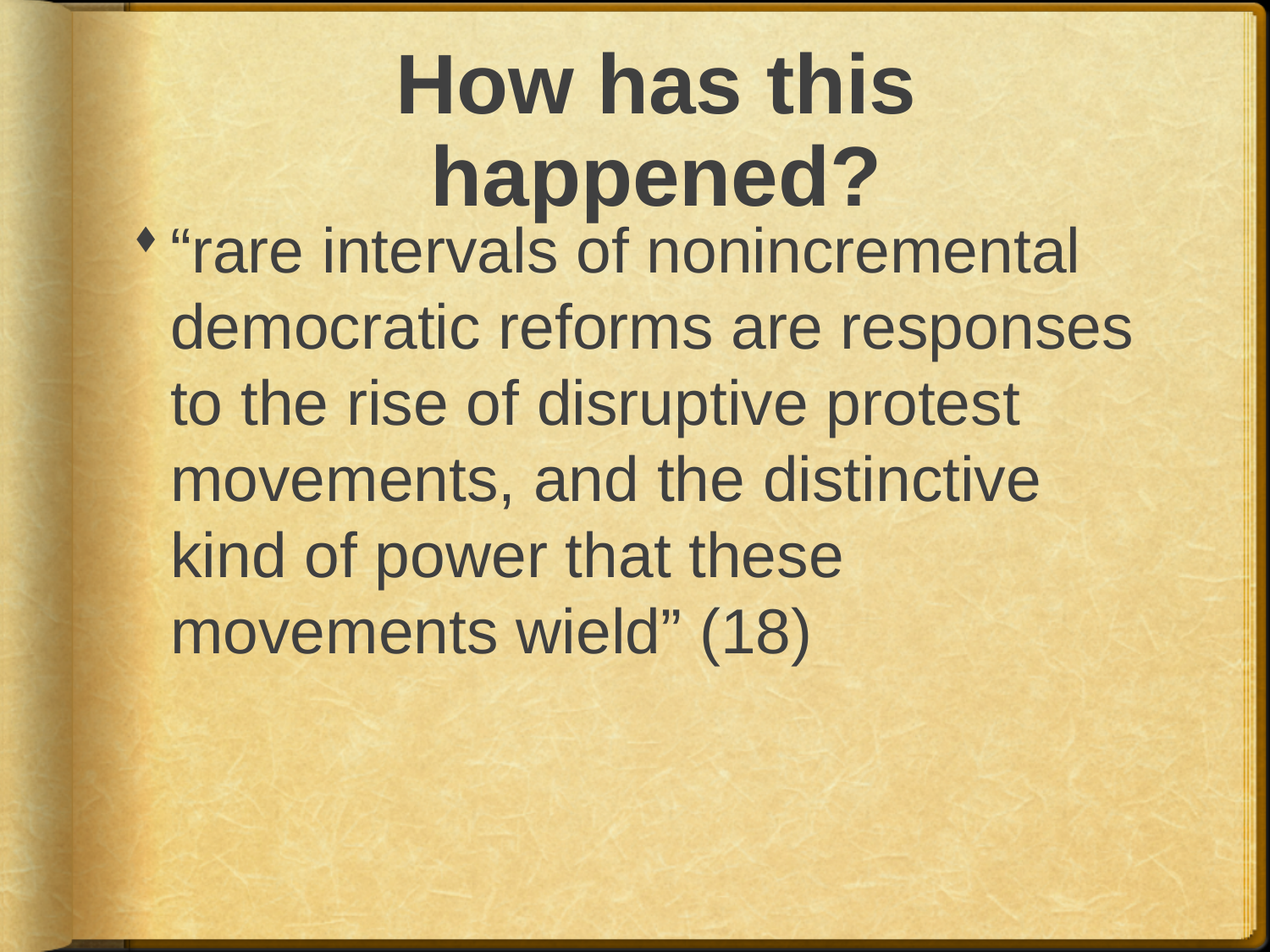

# How has this happened?
“rare intervals of nonincremental democratic reforms are responses to the rise of disruptive protest movements, and the distinctive kind of power that these movements wield” (18)